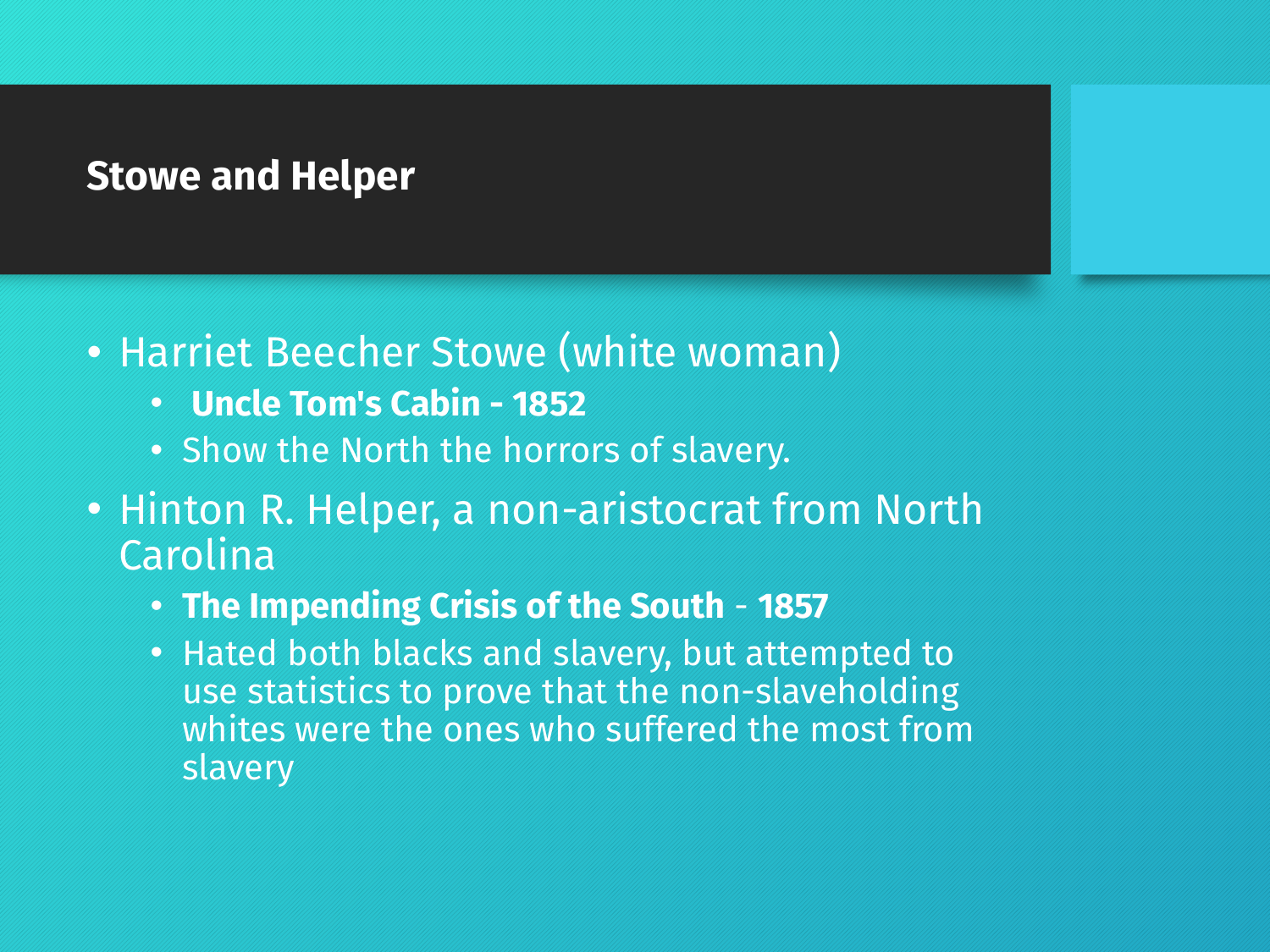

# Stowe and Helper
Harriet Beecher Stowe (white woman)
 Uncle Tom's Cabin - 1852
Show the North the horrors of slavery.
Hinton R. Helper, a non-aristocrat from North Carolina
The Impending Crisis of the South - 1857
Hated both blacks and slavery, but attempted to use statistics to prove that the non-slaveholding whites were the ones who suffered the most from slavery